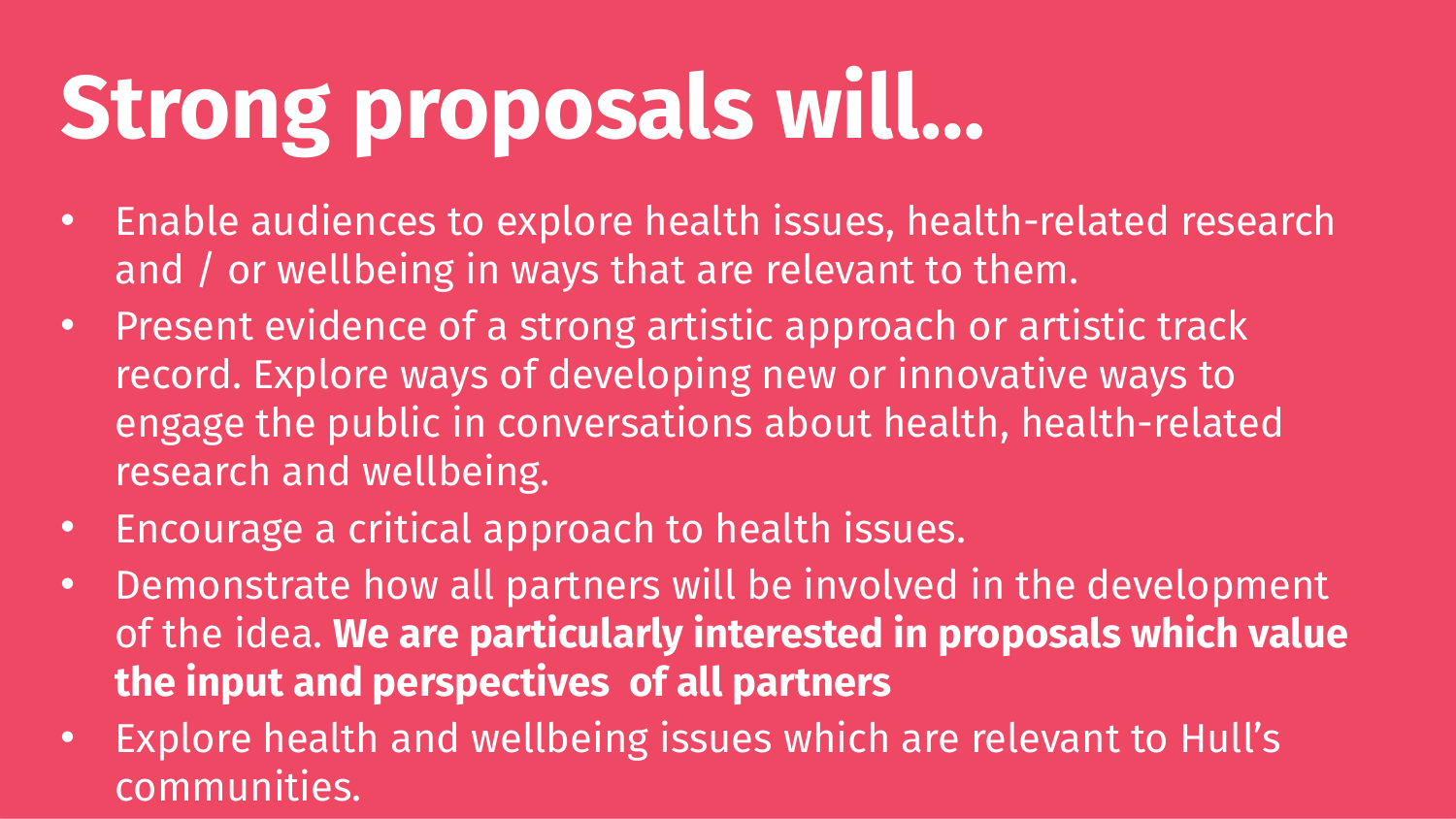

Strong proposals will…
Enable audiences to explore health issues, health-related research and / or wellbeing in ways that are relevant to them.
Present evidence of a strong artistic approach or artistic track record. Explore ways of developing new or innovative ways to engage the public in conversations about health, health-related research and wellbeing.
Encourage a critical approach to health issues.
Demonstrate how all partners will be involved in the development of the idea. We are particularly interested in proposals which value the input and perspectives  of all partners
Explore health and wellbeing issues which are relevant to Hull’s communities.